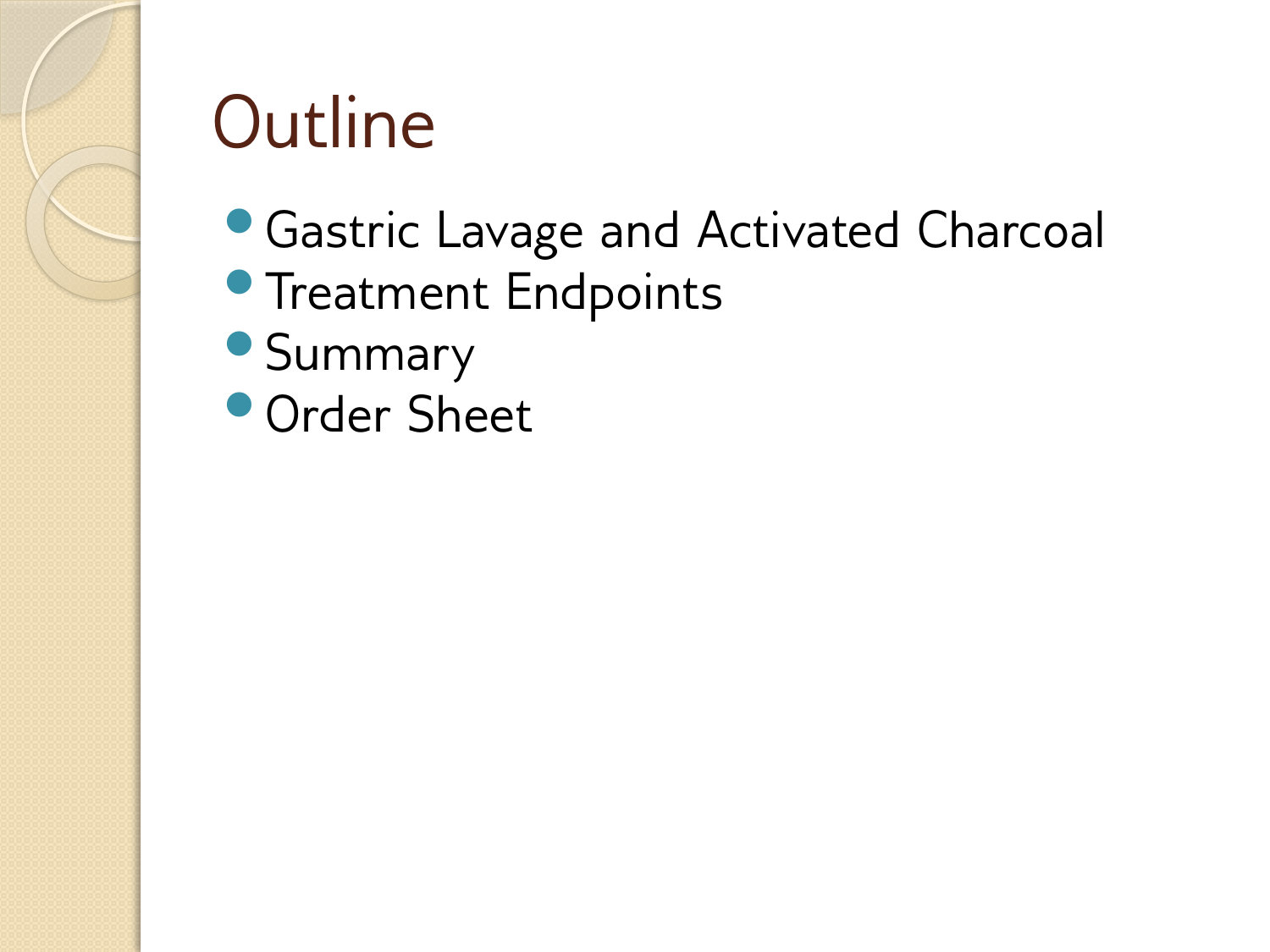

# Outline
Gastric Lavage and Activated Charcoal
Treatment Endpoints
Summary
Order Sheet